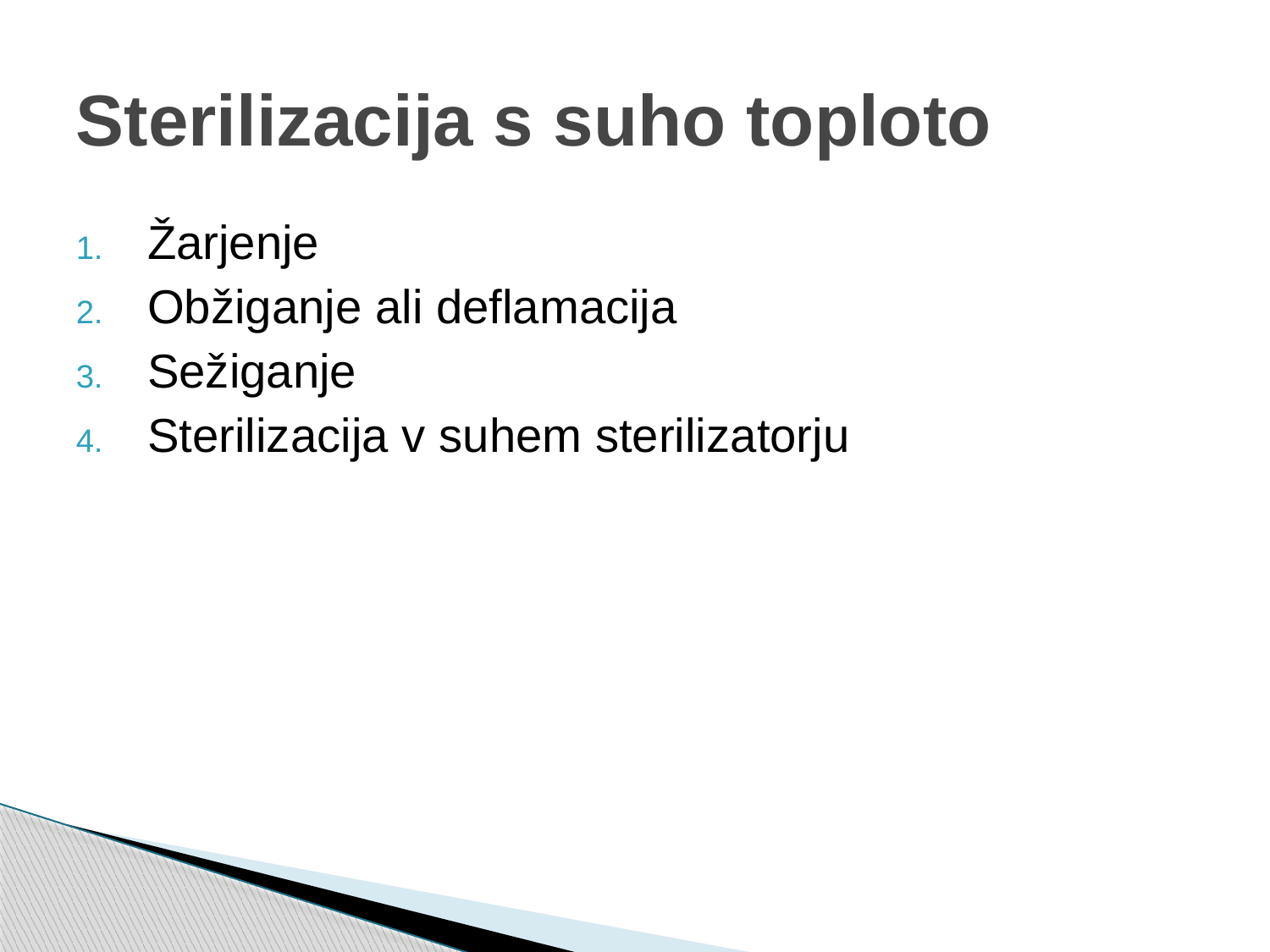

# Sterilizacija s suho toploto
Žarjenje
Obžiganje ali deflamacija
Sežiganje
Sterilizacija v suhem sterilizatorju